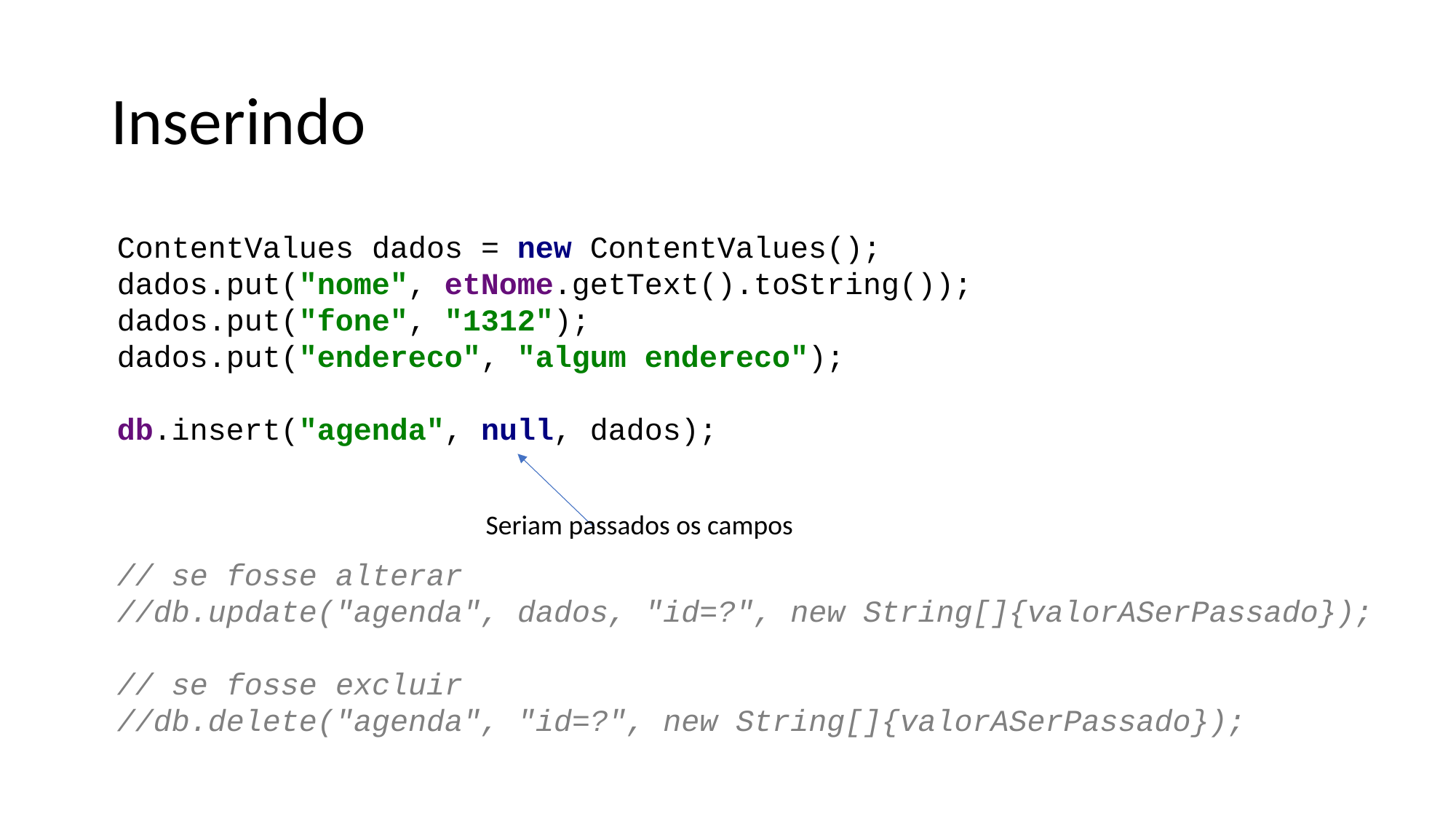

# Inserindo
ContentValues dados = new ContentValues();
dados.put("nome", etNome.getText().toString());
dados.put("fone", "1312");
dados.put("endereco", "algum endereco");
db.insert("agenda", null, dados);

// se fosse alterar
//db.update("agenda", dados, "id=?", new String[]{valorASerPassado});
// se fosse excluir
//db.delete("agenda", "id=?", new String[]{valorASerPassado});
Seriam passados os campos